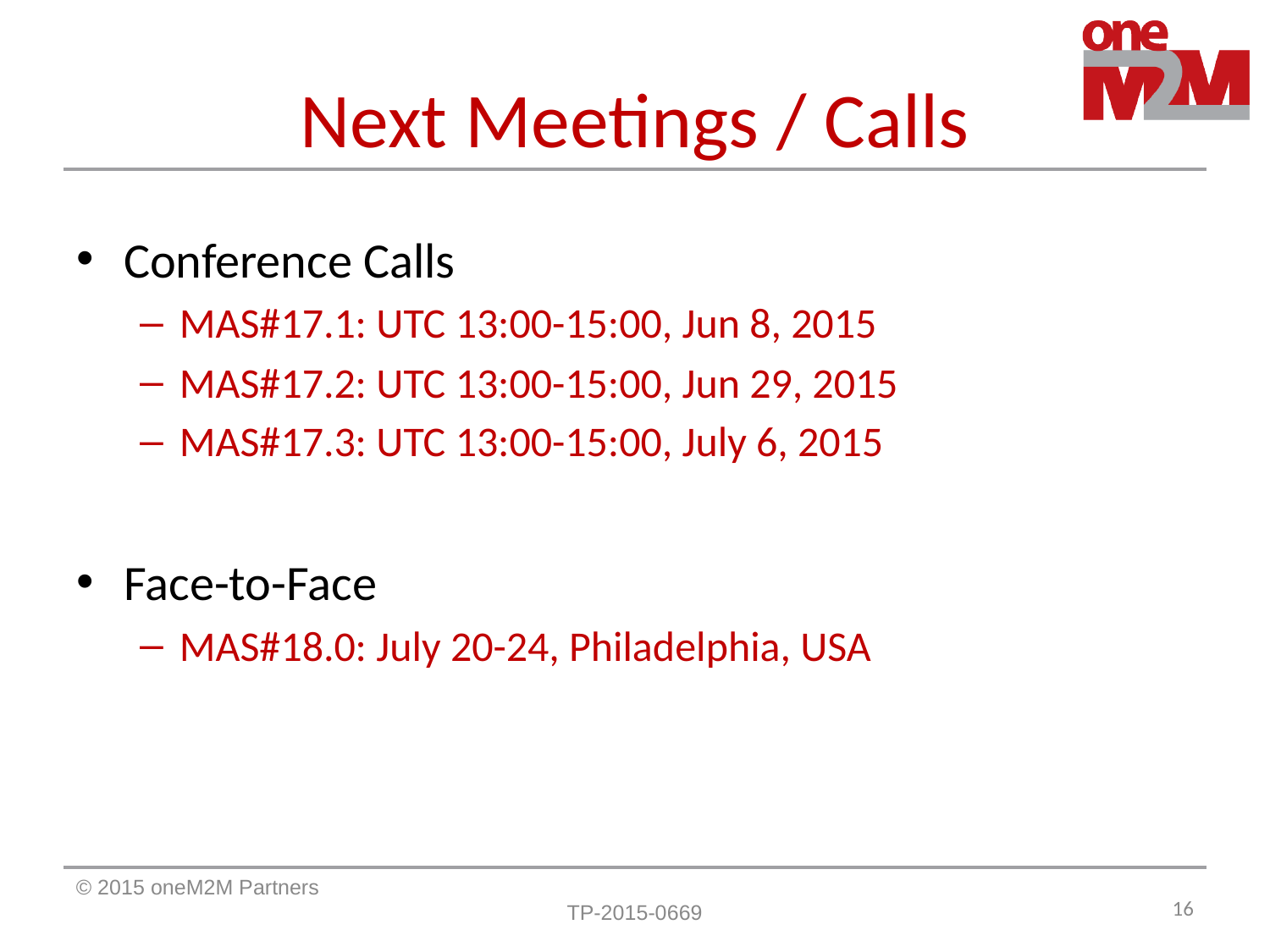

# Next Meetings / Calls
Conference Calls
MAS#17.1: UTC 13:00-15:00, Jun 8, 2015
MAS#17.2: UTC 13:00-15:00, Jun 29, 2015
MAS#17.3: UTC 13:00-15:00, July 6, 2015

Face-to-Face
MAS#18.0: July 20-24, Philadelphia, USA
16